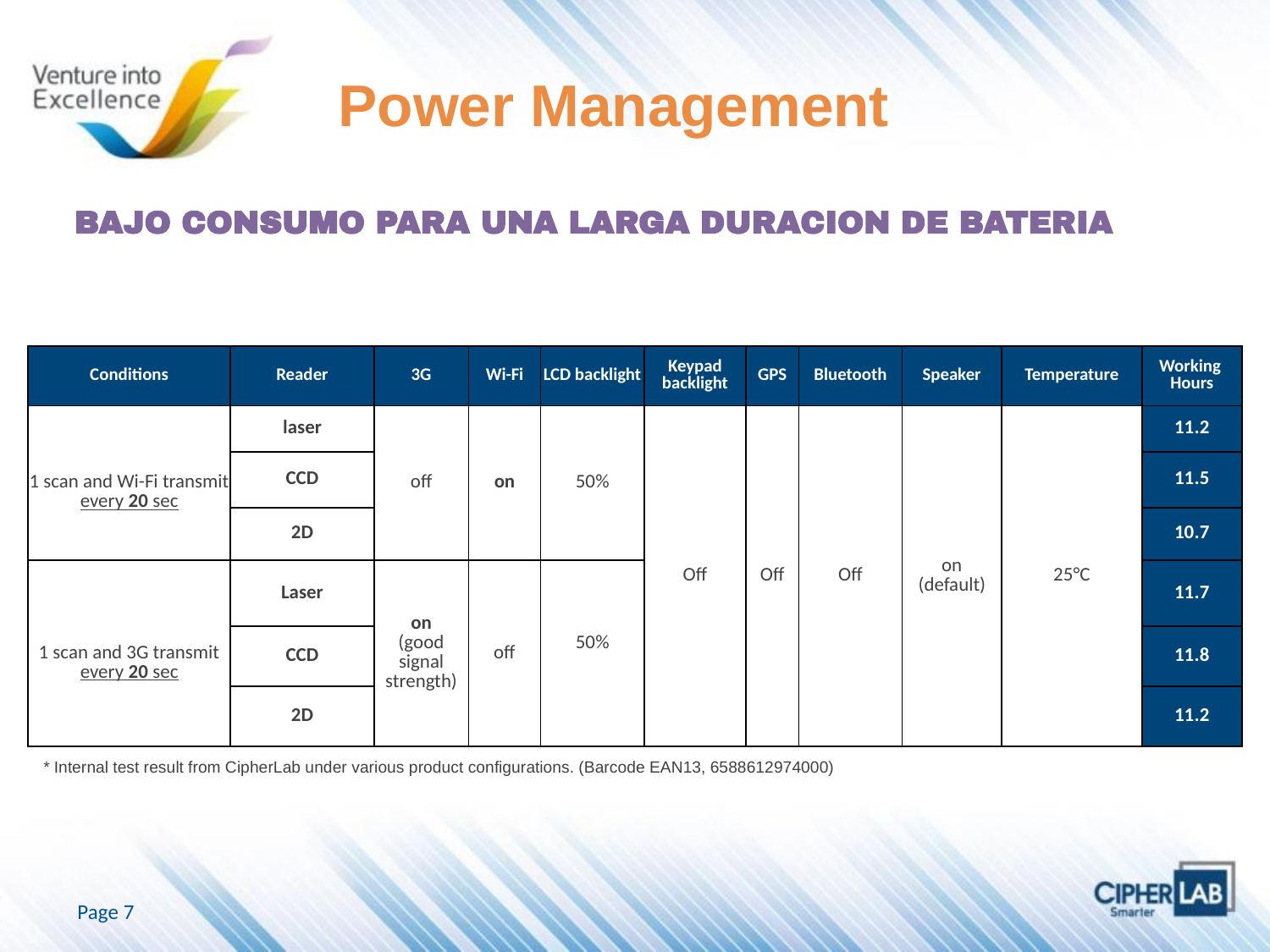

Power Management

Bajo consumo para una larga duracion de bateria
| Conditions | Reader | 3G | Wi-Fi | LCD backlight | Keypad backlight | GPS | Bluetooth | Speaker | Temperature | Working Hours |
| --- | --- | --- | --- | --- | --- | --- | --- | --- | --- | --- |
| 1 scan and Wi-Fi transmit every 20 sec | laser | off | on | 50% | Off | Off | Off | on (default) | 25°C | 11.2 |
|  | CCD |  |  |  |  |  |  |  |  | 11.5 |
|  | 2D |  |  |  |  |  |  |  |  | 10.7 |
| 1 scan and 3G transmit every 20 sec | Laser | on (good signal strength) | off | 50% |  |  |  |  |  | 11.7 |
|  | CCD |  |  |  |  |  |  |  |  | 11.8 |
|  | 2D |  |  |  |  |  |  |  |  | 11.2 |
* Internal test result from CipherLab under various product configurations. (Barcode EAN13, 6588612974000)